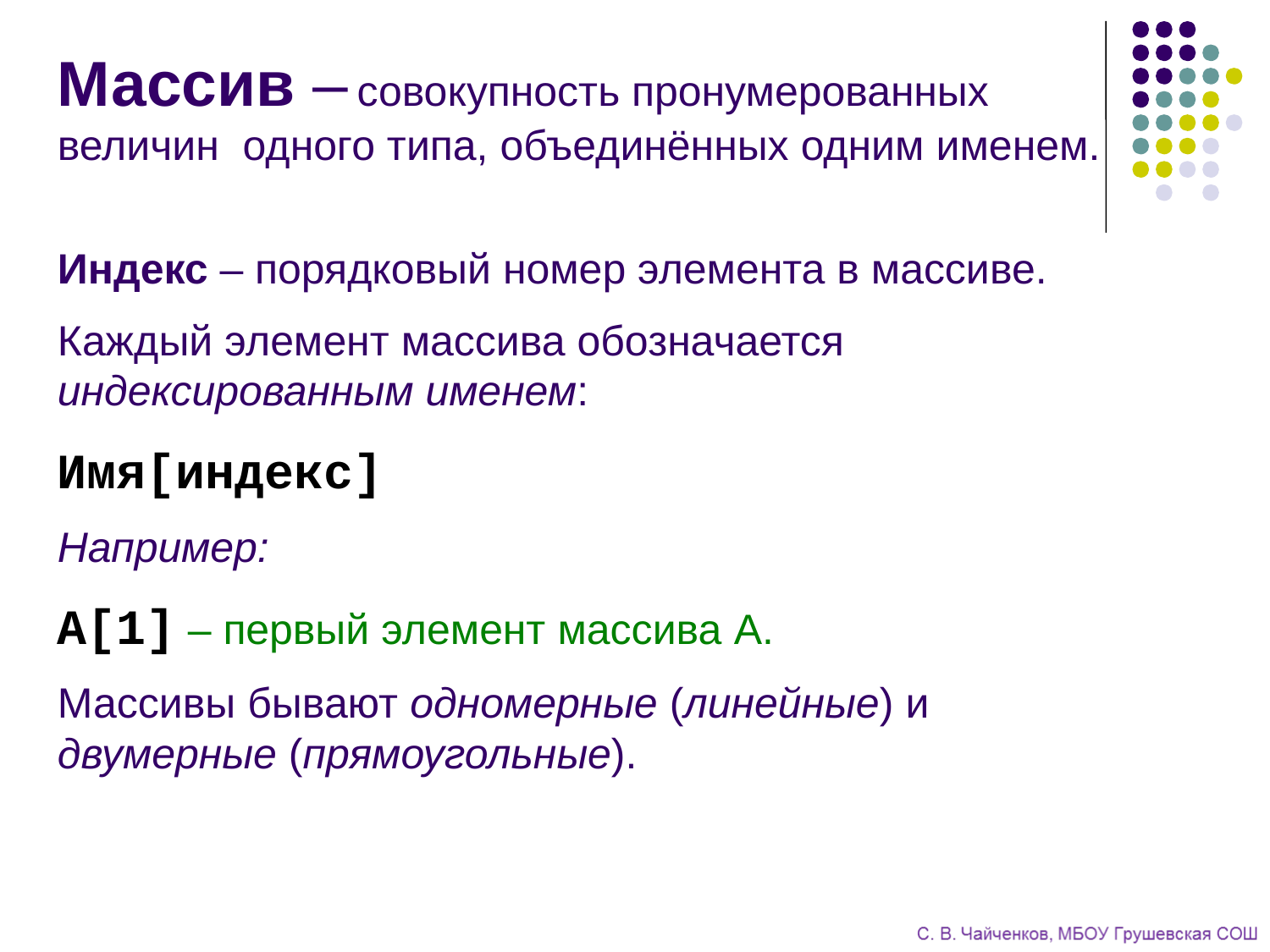

Массив – совокупность пронумерованных величин  одного типа, объединённых одним именем.
Индекс – порядковый номер элемента в массиве.
Каждый элемент массива обозначается индексированным именем:
Имя[индекс]
Например:
A[1] – первый элемент массива A.
Массивы бывают одномерные (линейные) и двумерные (прямоугольные).